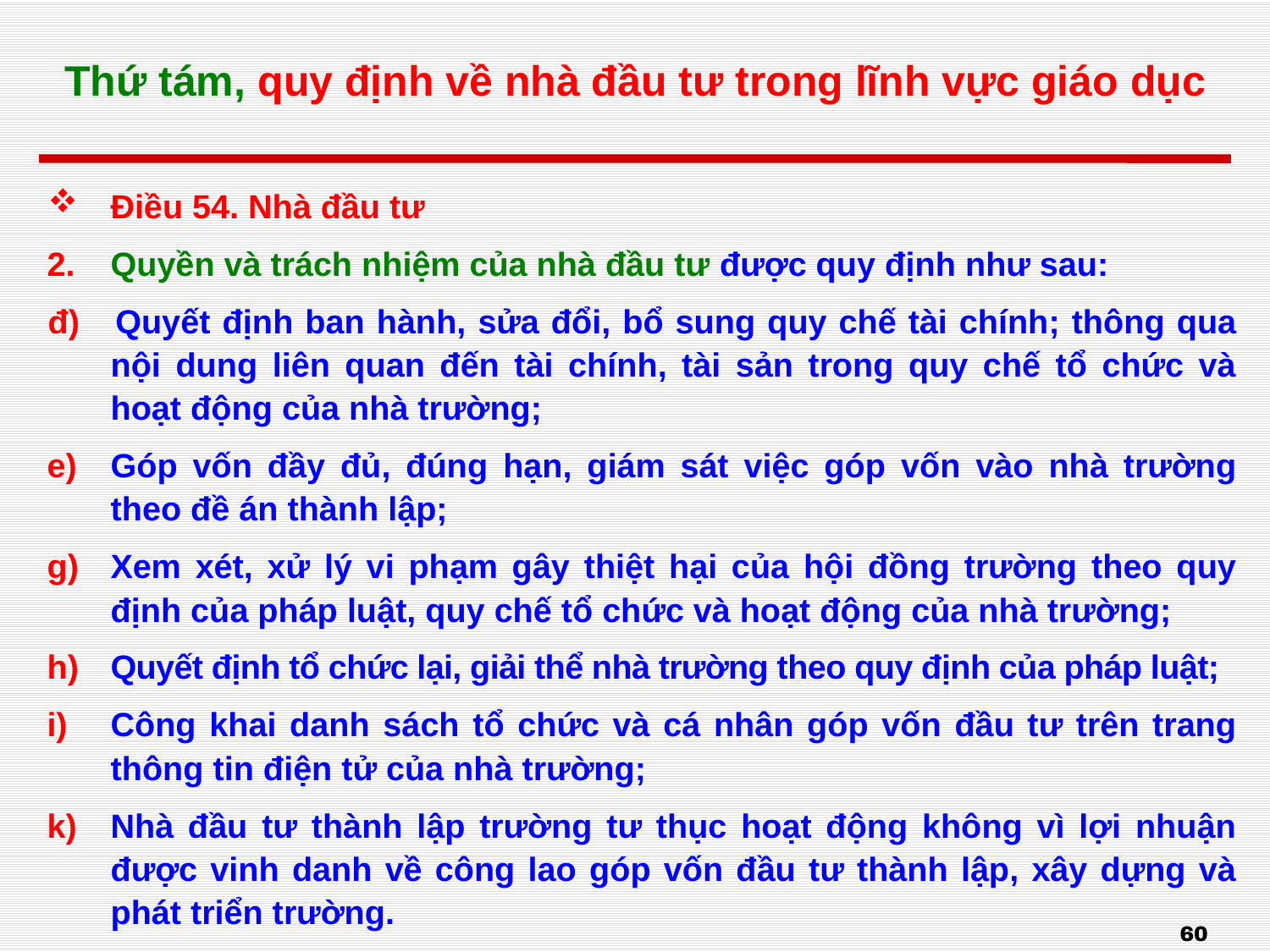

# Thứ tám, quy định về nhà đầu tư trong lĩnh vực giáo dục
Điều 54. Nhà đầu tư
Quyền và trách nhiệm của nhà đầu tư được quy định như sau:
đ)   Quyết định ban hành, sửa đổi, bổ sung quy chế tài chính; thông qua nội dung liên quan đến tài chính, tài sản trong quy chế tổ chức và hoạt động của nhà trường;
Góp vốn đầy đủ, đúng hạn, giám sát việc góp vốn vào nhà trường theo đề án thành lập;
Xem xét, xử lý vi phạm gây thiệt hại của hội đồng trường theo quy định của pháp luật, quy chế tổ chức và hoạt động của nhà trường;
Quyết định tổ chức lại, giải thể nhà trường theo quy định của pháp luật;
Công khai danh sách tổ chức và cá nhân góp vốn đầu tư trên trang thông tin điện tử của nhà trường;
Nhà đầu tư thành lập trường tư thục hoạt động không vì lợi nhuận được vinh danh về công lao góp vốn đầu tư thành lập, xây dựng và phát triển trường.